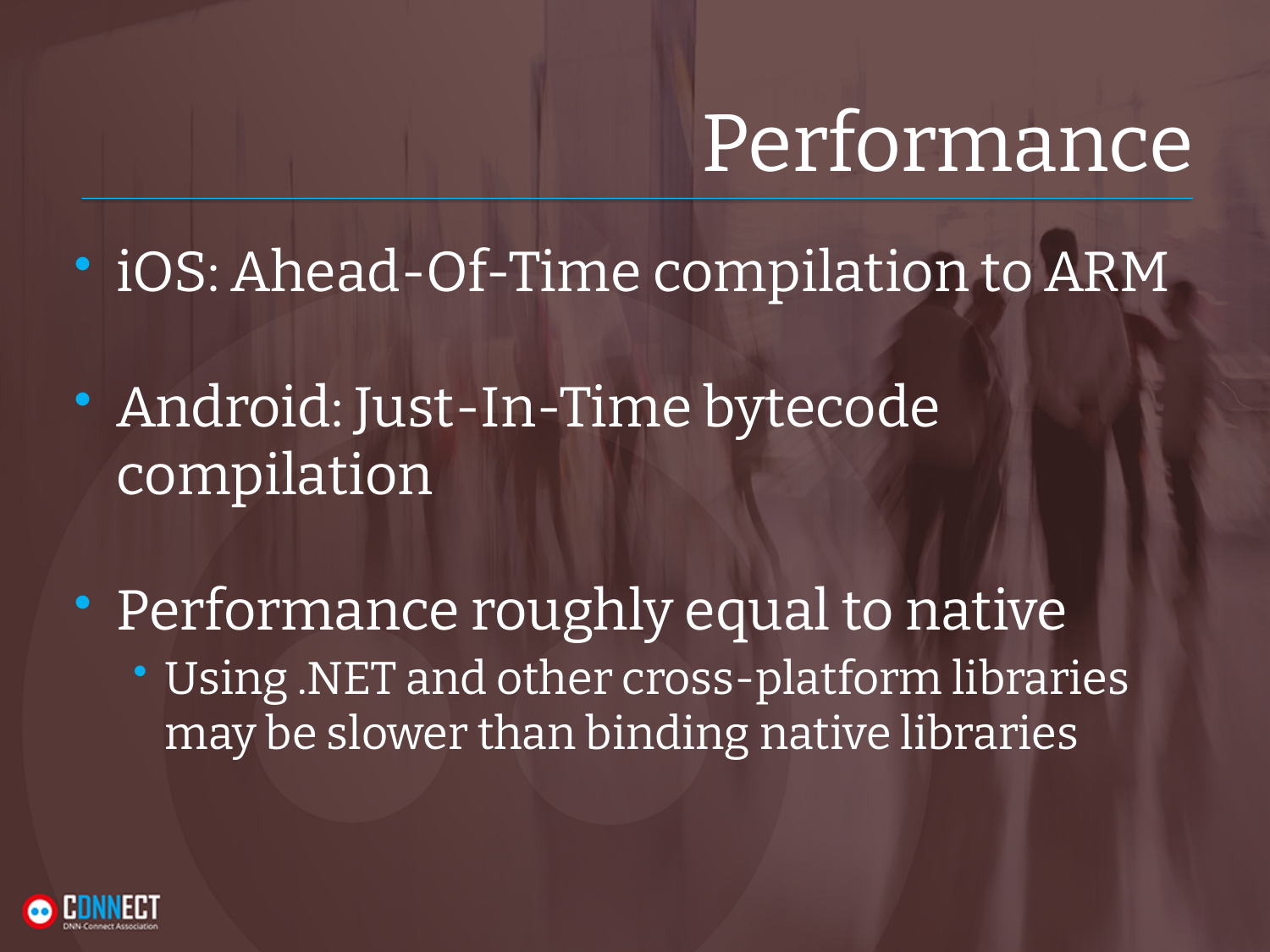

# Performance
iOS: Ahead-Of-Time compilation to ARM

Android: Just-In-Time bytecode compilation

Performance roughly equal to native
Using .NET and other cross-platform libraries may be slower than binding native libraries